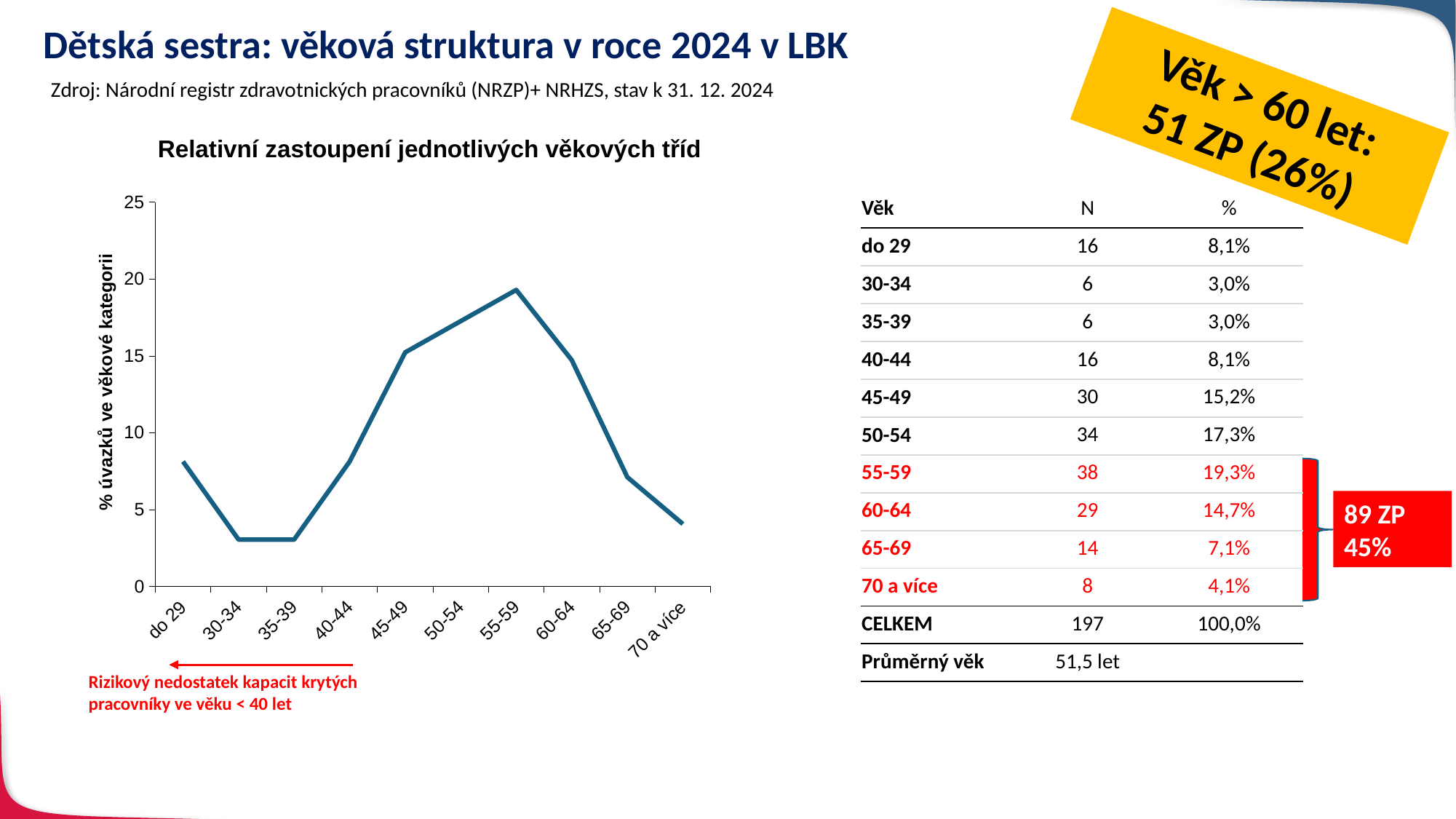

# Dětská sestra: věková struktura v roce 2024 v LBK
Věk > 60 let:
51 ZP (26%)
Zdroj: Národní registr zdravotnických pracovníků (NRZP)+ NRHZS, stav k 31. 12. 2024
 Relativní zastoupení jednotlivých věkových tříd

### Chart

| Category | § 5a Dětská sestra |
|---|---|
| do 29 | 8.121827411167512 |
| 30-34 | 3.0456852791878175 |
| 35-39 | 3.0456852791878175 |
| 40-44 | 8.121827411167512 |
| 45-49 | 15.228426395939088 |
| 50-54 | 17.258883248730964 |
| 55-59 | 19.289340101522843 |
| 60-64 | 14.720812182741117 |
| 65-69 | 7.1065989847715745 |
| 70 a více | 4.060913705583756 |
| Věk | N | % |
| --- | --- | --- |
| do 29 | 16 | 8,1% |
| 30-34 | 6 | 3,0% |
| 35-39 | 6 | 3,0% |
| 40-44 | 16 | 8,1% |
| 45-49 | 30 | 15,2% |
| 50-54 | 34 | 17,3% |
| 55-59 | 38 | 19,3% |
| 60-64 | 29 | 14,7% |
| 65-69 | 14 | 7,1% |
| 70 a více | 8 | 4,1% |
| CELKEM | 197 | 100,0% |
| Průměrný věk | 51,5 let |  |
% úvazků ve věkové kategorii

89 ZP
45%
Rizikový nedostatek kapacit krytých pracovníky ve věku < 40 let